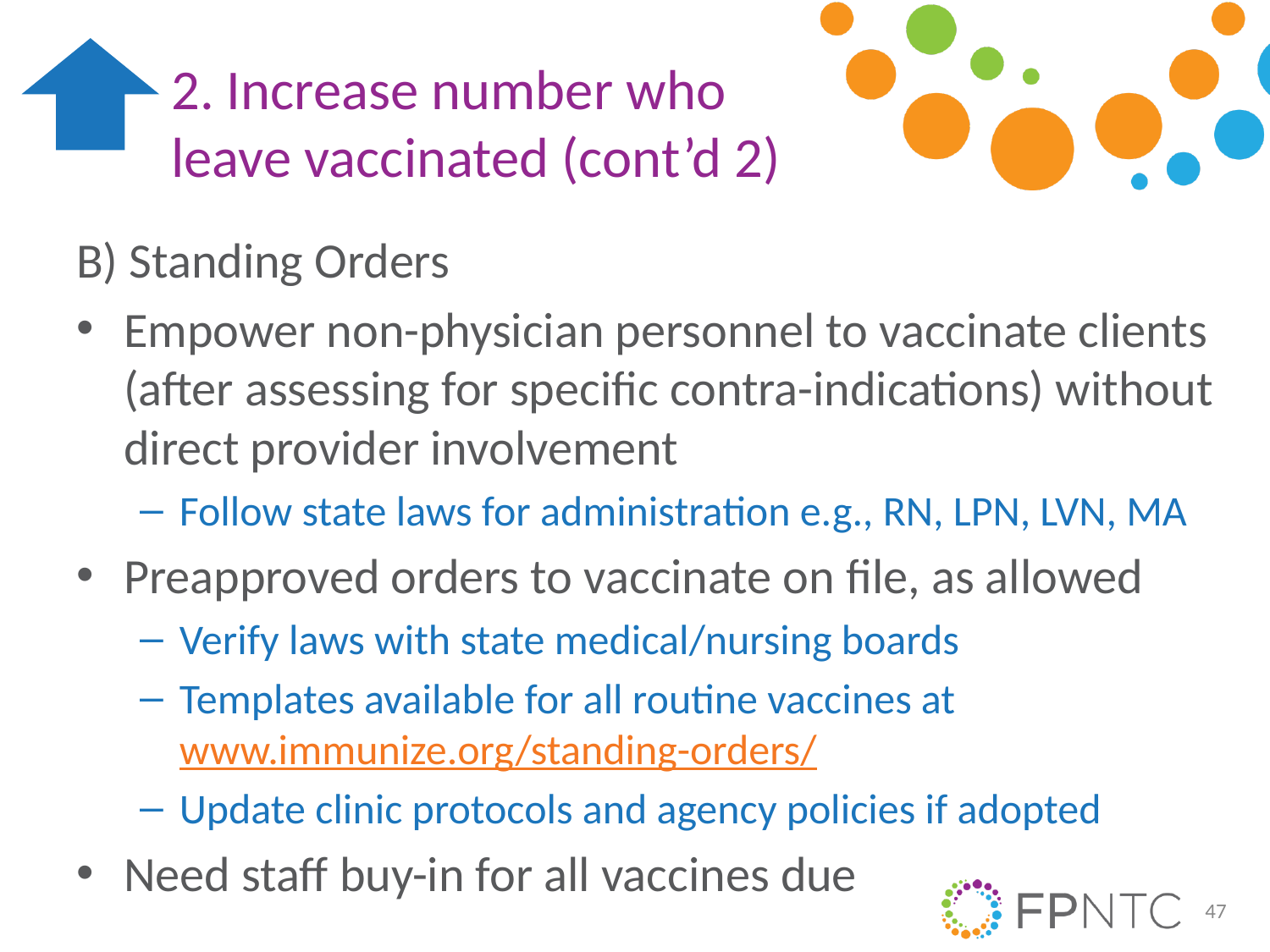

# 2. Increase number who leave vaccinated (cont’d 2)
B) Standing Orders
Empower non-physician personnel to vaccinate clients (after assessing for specific contra-indications) without direct provider involvement
Follow state laws for administration e.g., RN, LPN, LVN, MA
Preapproved orders to vaccinate on file, as allowed
Verify laws with state medical/nursing boards
Templates available for all routine vaccines at
www.immunize.org/standing-orders/
Update clinic protocols and agency policies if adopted
Need staff buy-in for all vaccines due